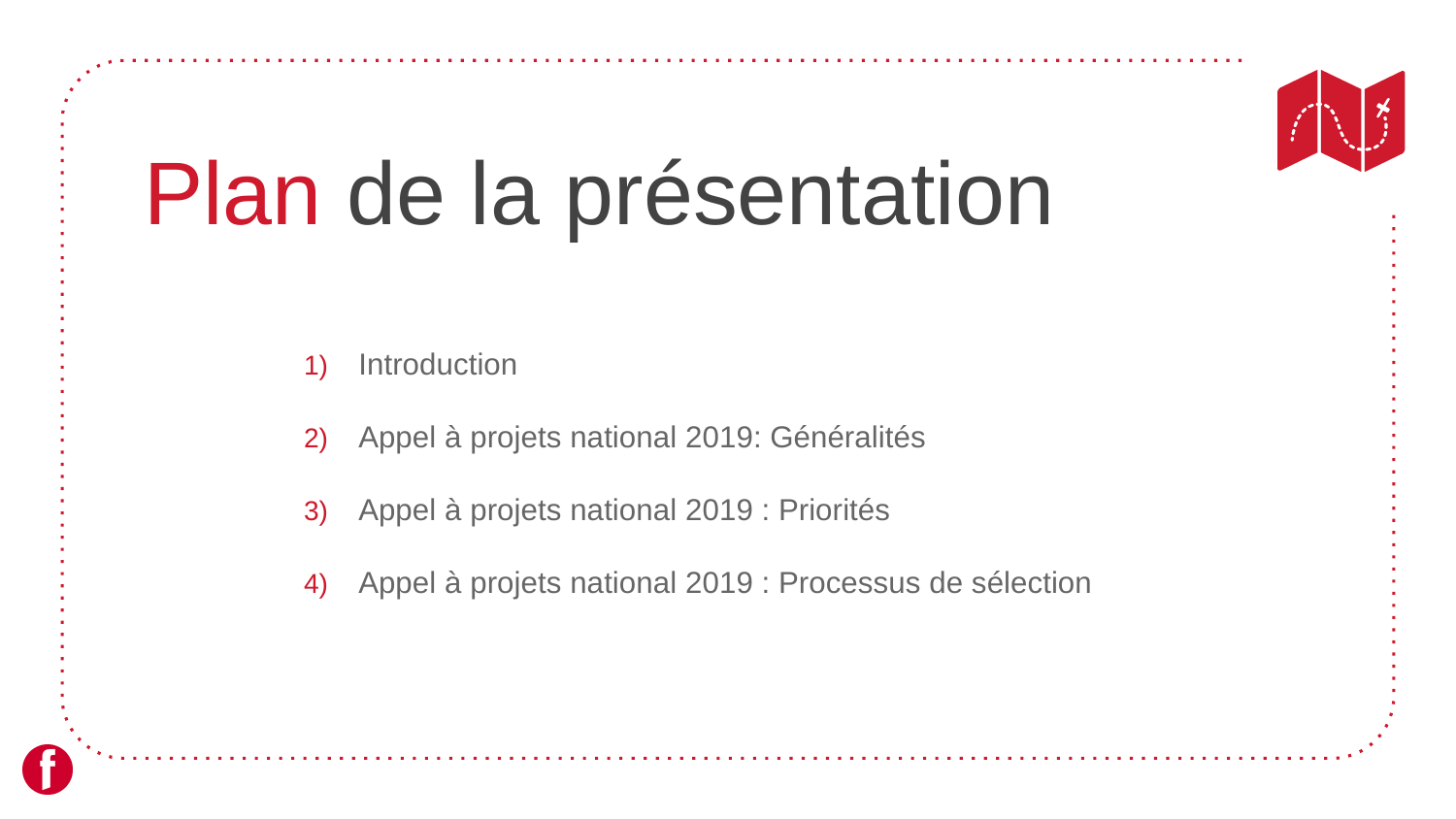

# Plan de la présentation

Introduction
Appel à projets national 2019: Généralités
Appel à projets national 2019 : Priorités
Appel à projets national 2019 : Processus de sélection